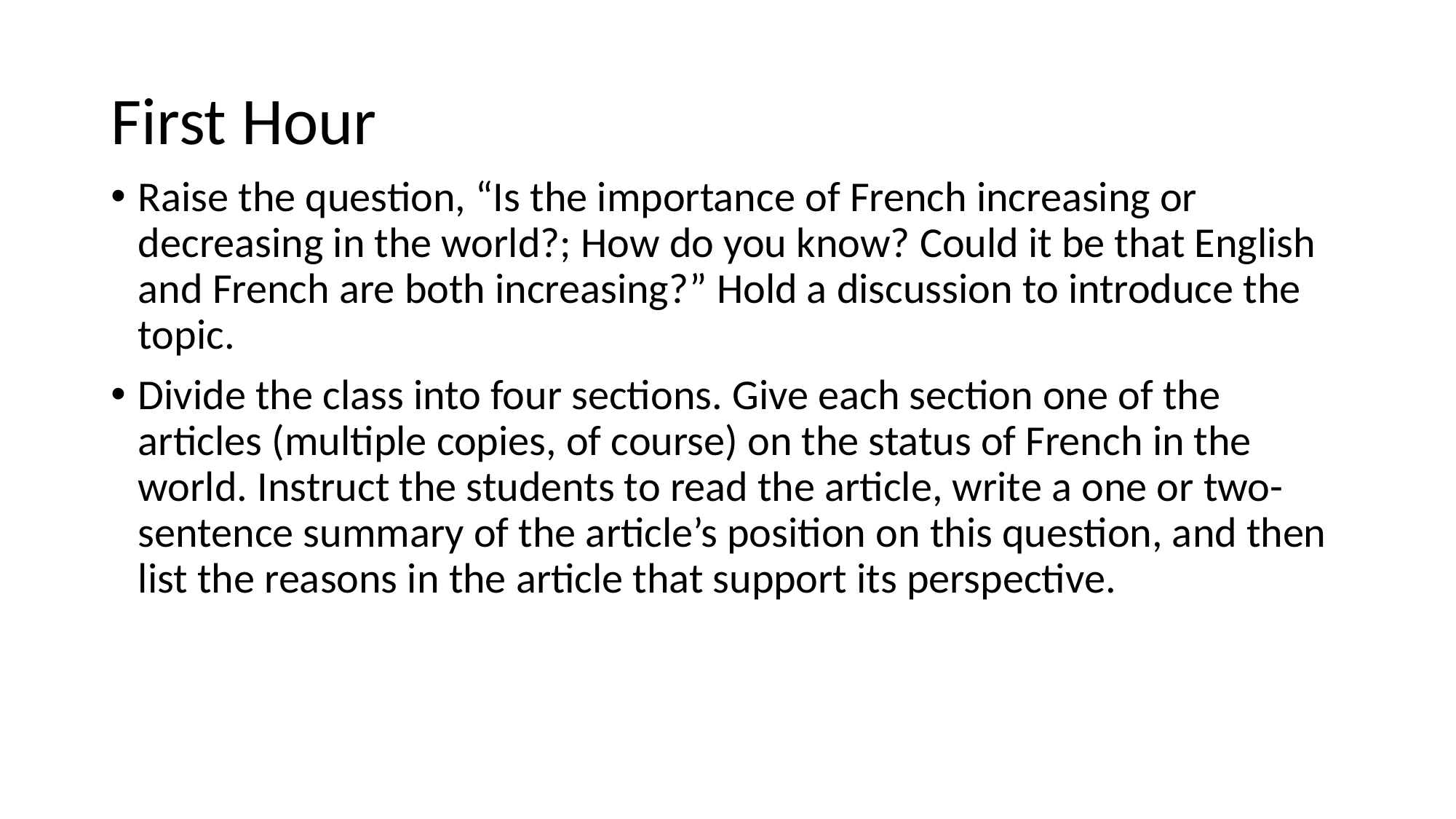

# First Hour
Raise the question, “Is the importance of French increasing or decreasing in the world?; How do you know? Could it be that English and French are both increasing?” Hold a discussion to introduce the topic.
Divide the class into four sections. Give each section one of the articles (multiple copies, of course) on the status of French in the world. Instruct the students to read the article, write a one or two-sentence summary of the article’s position on this question, and then list the reasons in the article that support its perspective.